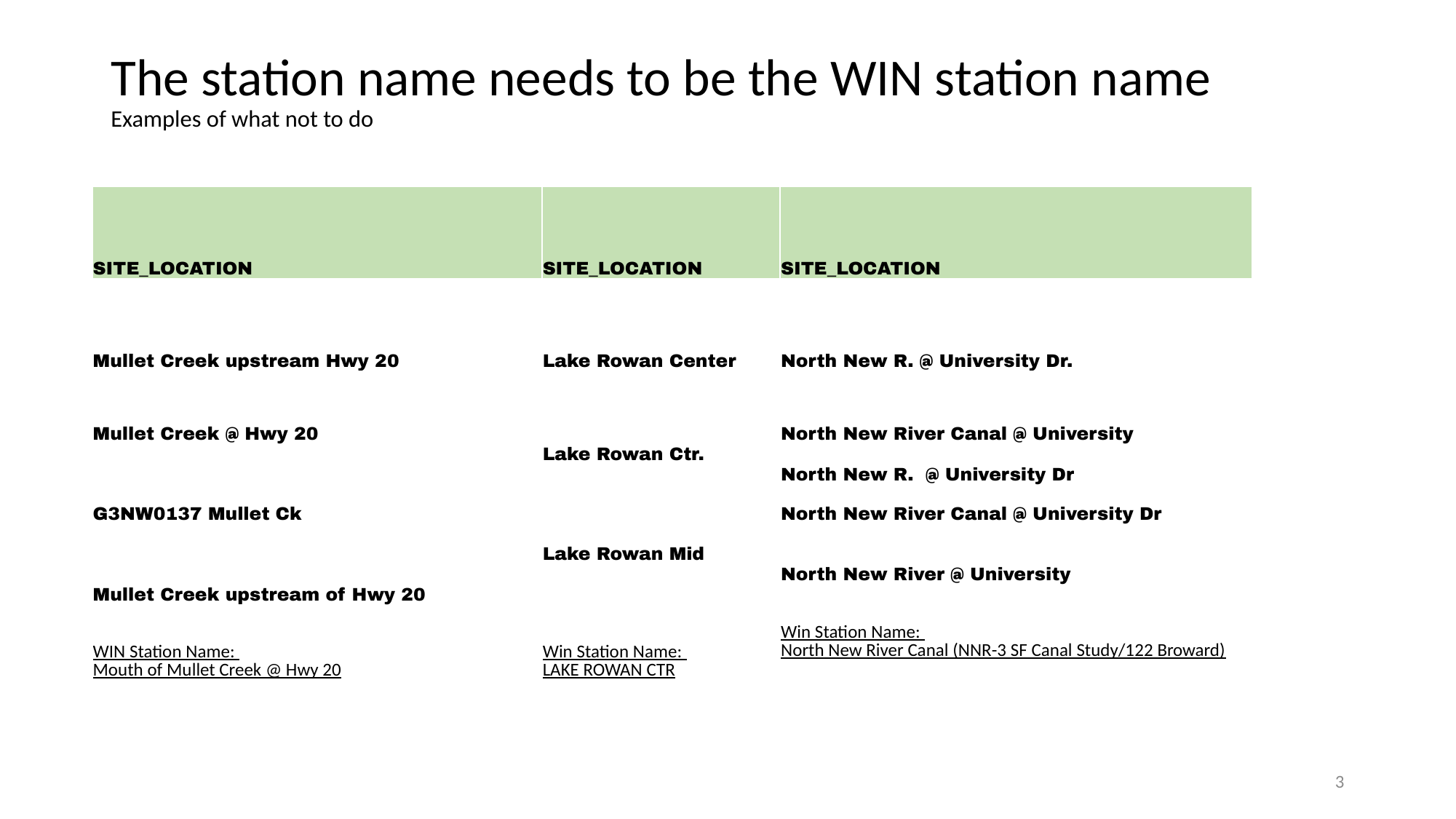

# The station name needs to be the WIN station name Examples of what not to do
| SITE\_LOCATION | SITE\_LOCATION | SITE\_LOCATION |
| --- | --- | --- |
| Mullet Creek upstream Hwy 20 | Lake Rowan Center | North New R. @ University Dr. |
| Mullet Creek @ Hwy 20 | Lake Rowan Ctr. | North New River Canal @ University |
| G3NW0137 Mullet Ck | Lake Rowan Mid | North New R. @ University Dr North New River Canal @ University Dr |
| Mullet Creek upstream of Hwy 20 WIN Station Name: Mouth of Mullet Creek @ Hwy 20 | Win Station Name: LAKE ROWAN CTR | North New River @ University Win Station Name: North New River Canal (NNR-3 SF Canal Study/122 Broward) |
|  |  |  |
3